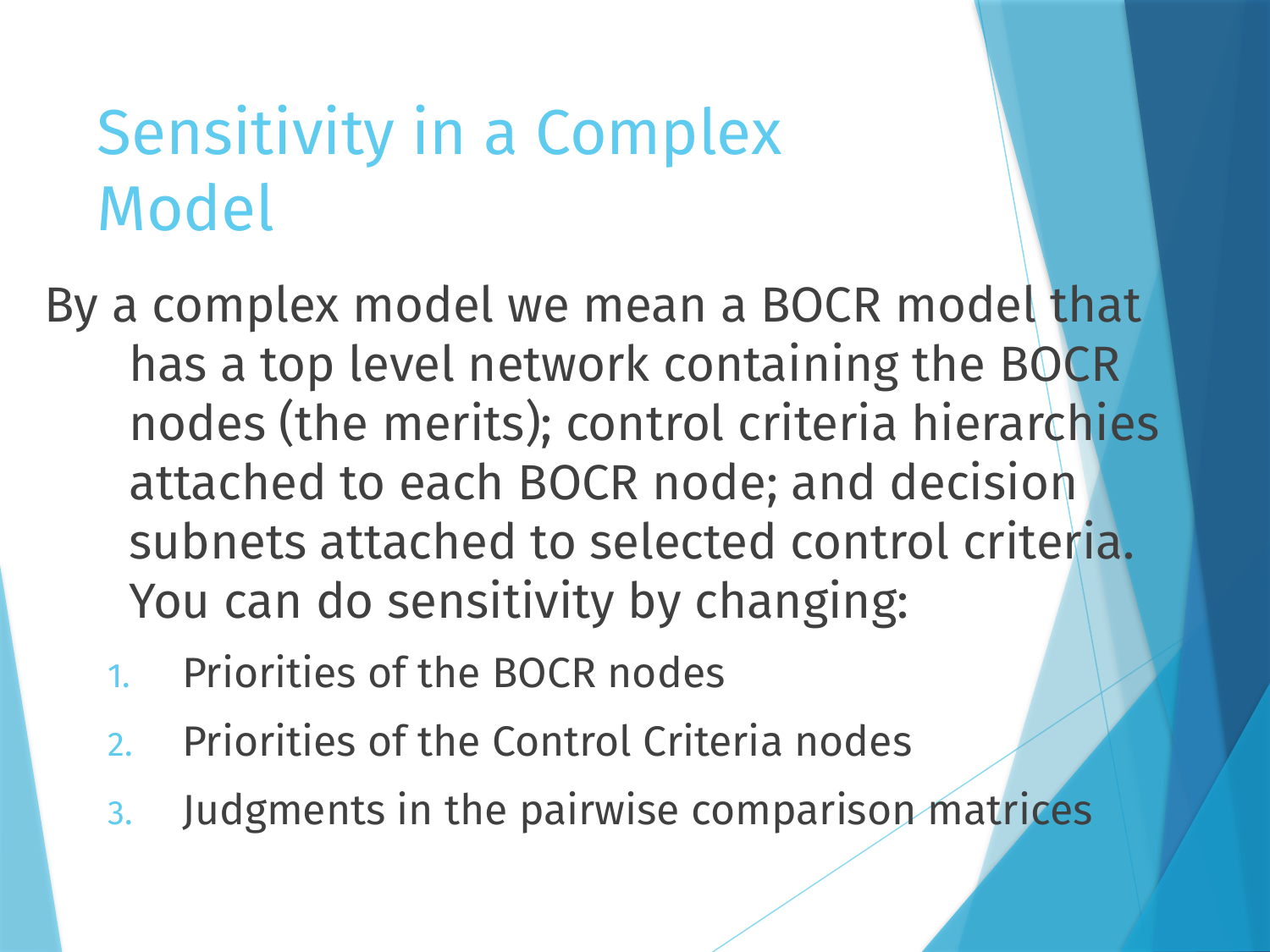

# Sensitivity in a Complex Model
By a complex model we mean a BOCR model that has a top level network containing the BOCR nodes (the merits); control criteria hierarchies attached to each BOCR node; and decision subnets attached to selected control criteria.  You can do sensitivity by changing:
Priorities of the BOCR nodes
Priorities of the Control Criteria nodes
Judgments in the pairwise comparison matrices